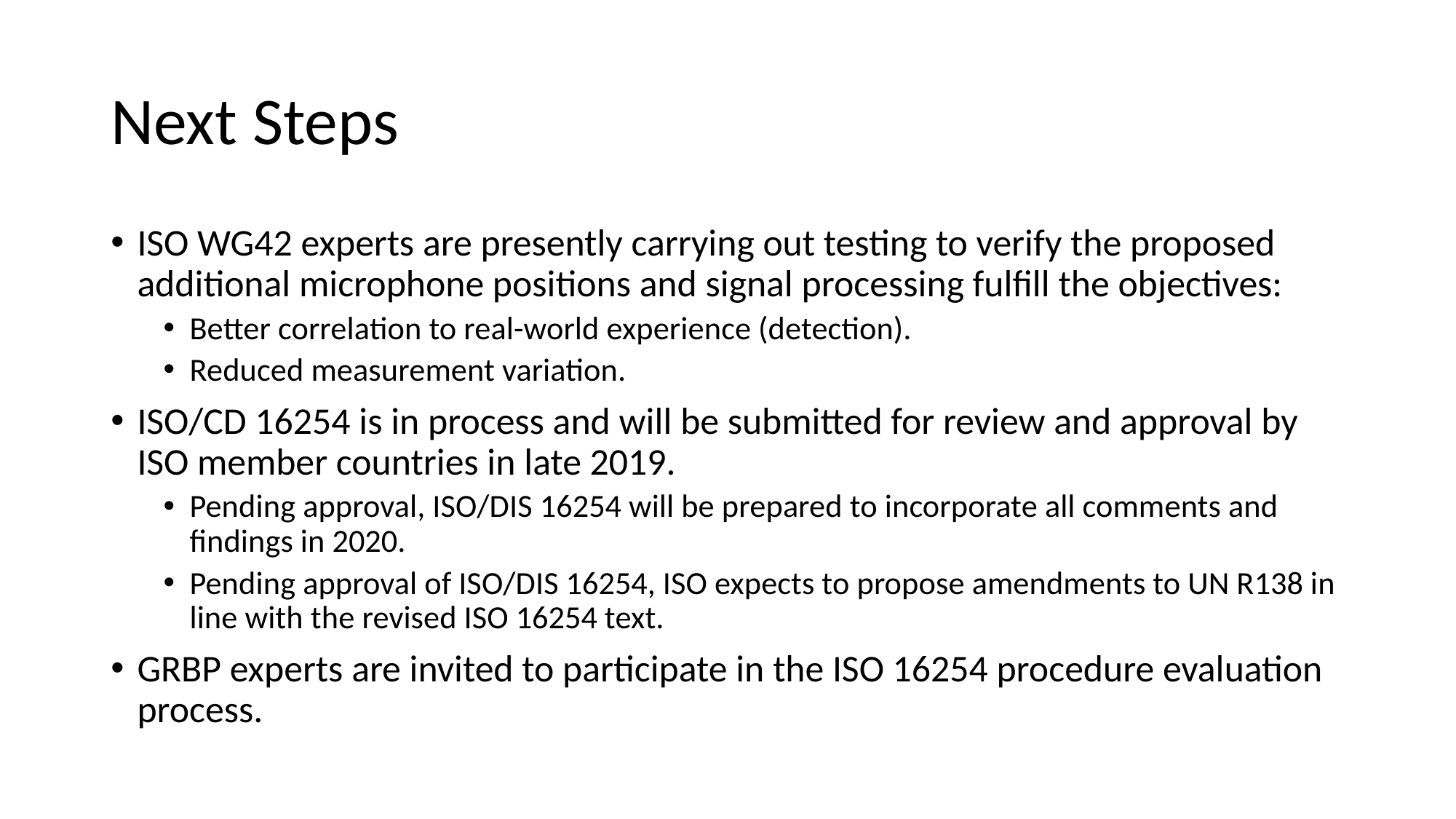

# Next Steps
ISO WG42 experts are presently carrying out testing to verify the proposed additional microphone positions and signal processing fulfill the objectives:
Better correlation to real-world experience (detection).
Reduced measurement variation.
ISO/CD 16254 is in process and will be submitted for review and approval by ISO member countries in late 2019.
Pending approval, ISO/DIS 16254 will be prepared to incorporate all comments and findings in 2020.
Pending approval of ISO/DIS 16254, ISO expects to propose amendments to UN R138 in line with the revised ISO 16254 text.
GRBP experts are invited to participate in the ISO 16254 procedure evaluation process.